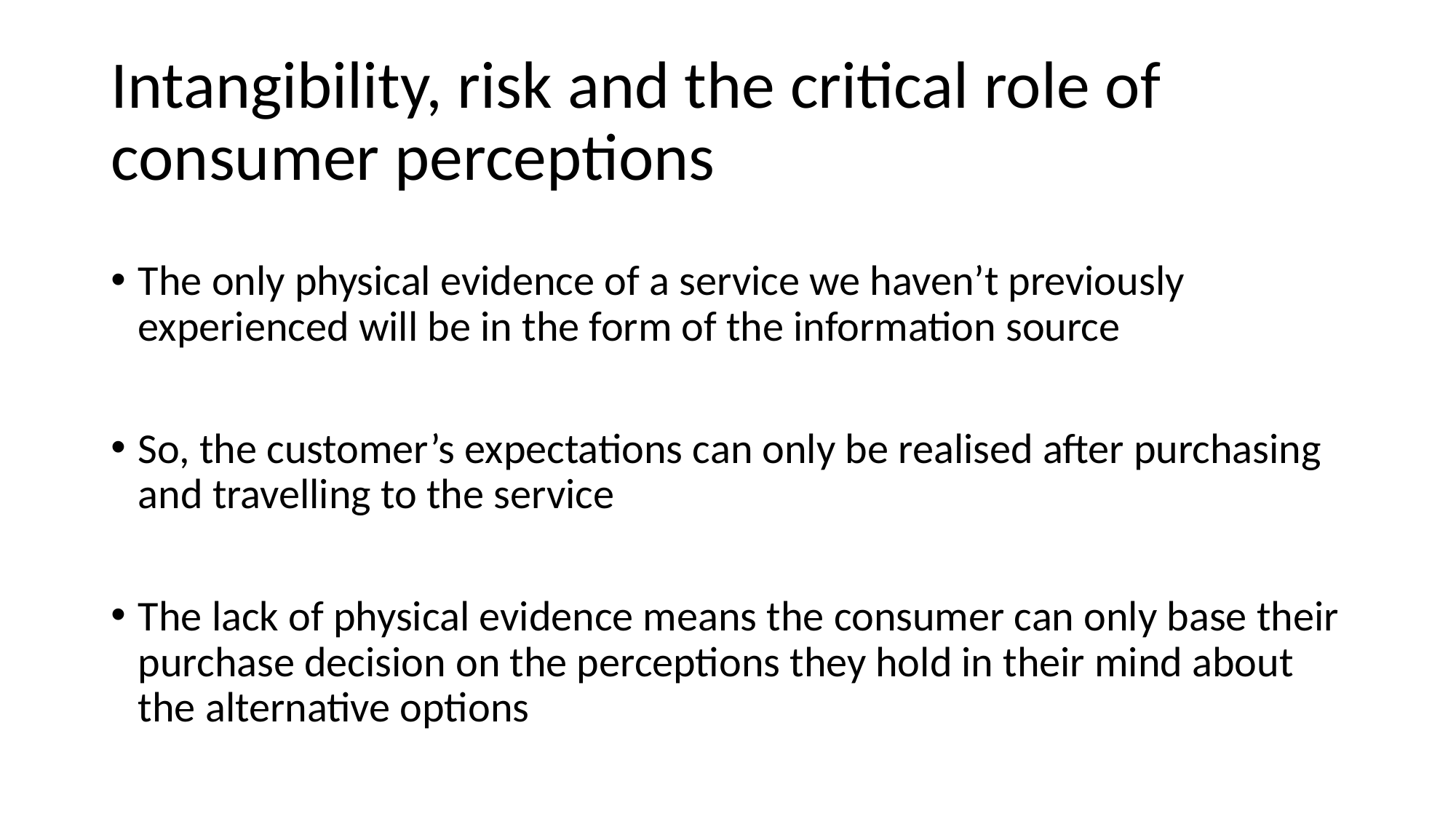

# Intangibility, risk and the critical role of consumer perceptions
The only physical evidence of a service we haven’t previously experienced will be in the form of the information source

So, the customer’s expectations can only be realised after purchasing and travelling to the service

The lack of physical evidence means the consumer can only base their purchase decision on the perceptions they hold in their mind about the alternative options